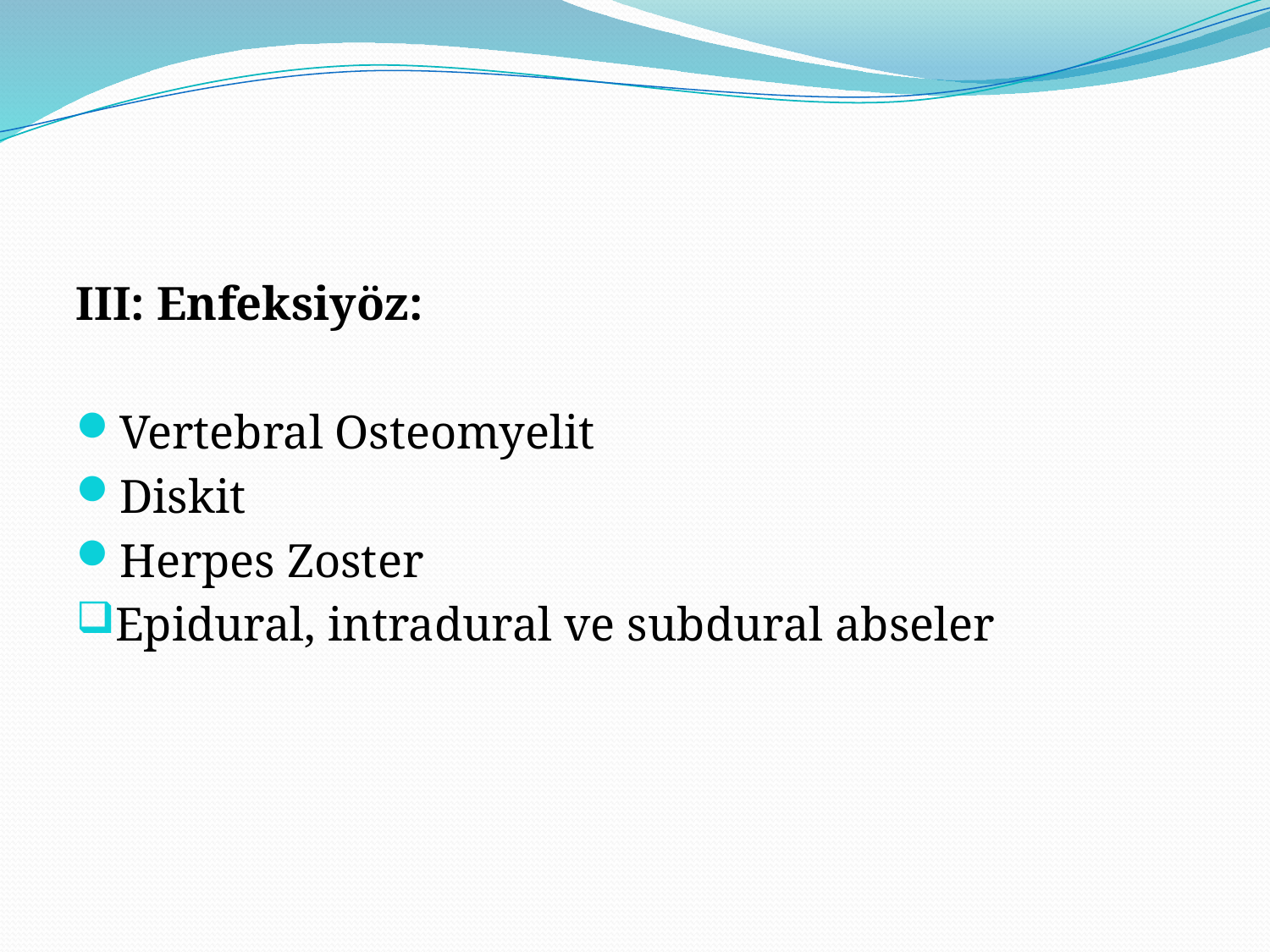

#
III: Enfeksiyöz:

Vertebral Osteomyelit
Diskit
Herpes Zoster
Epidural, intradural ve subdural abseler